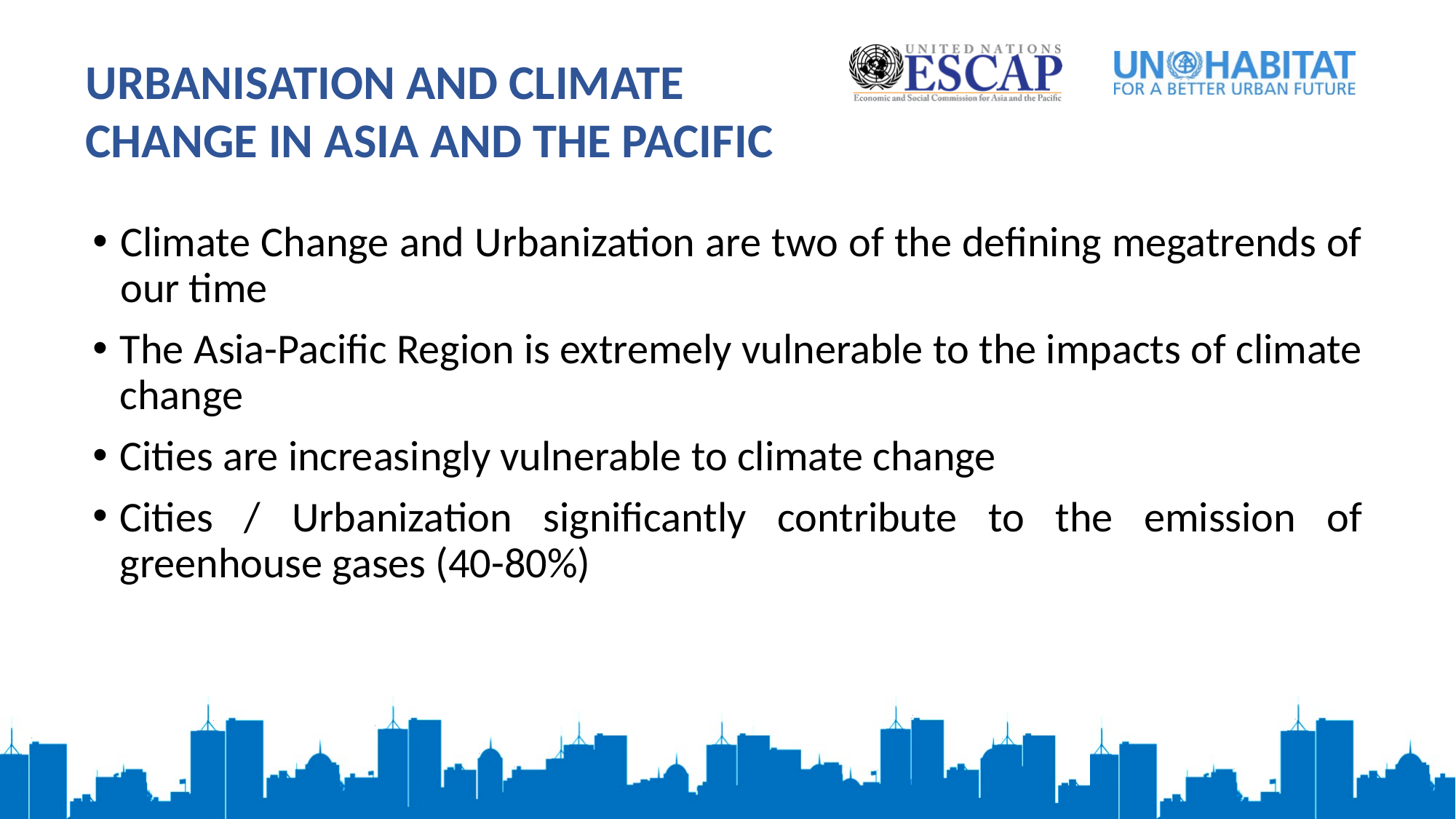

Urbanisation and Climate Change in Asia and the Pacific
Climate Change and Urbanization are two of the defining megatrends of our time
The Asia-Pacific Region is extremely vulnerable to the impacts of climate change
Cities are increasingly vulnerable to climate change
Cities / Urbanization significantly contribute to the emission of greenhouse gases (40-80%)